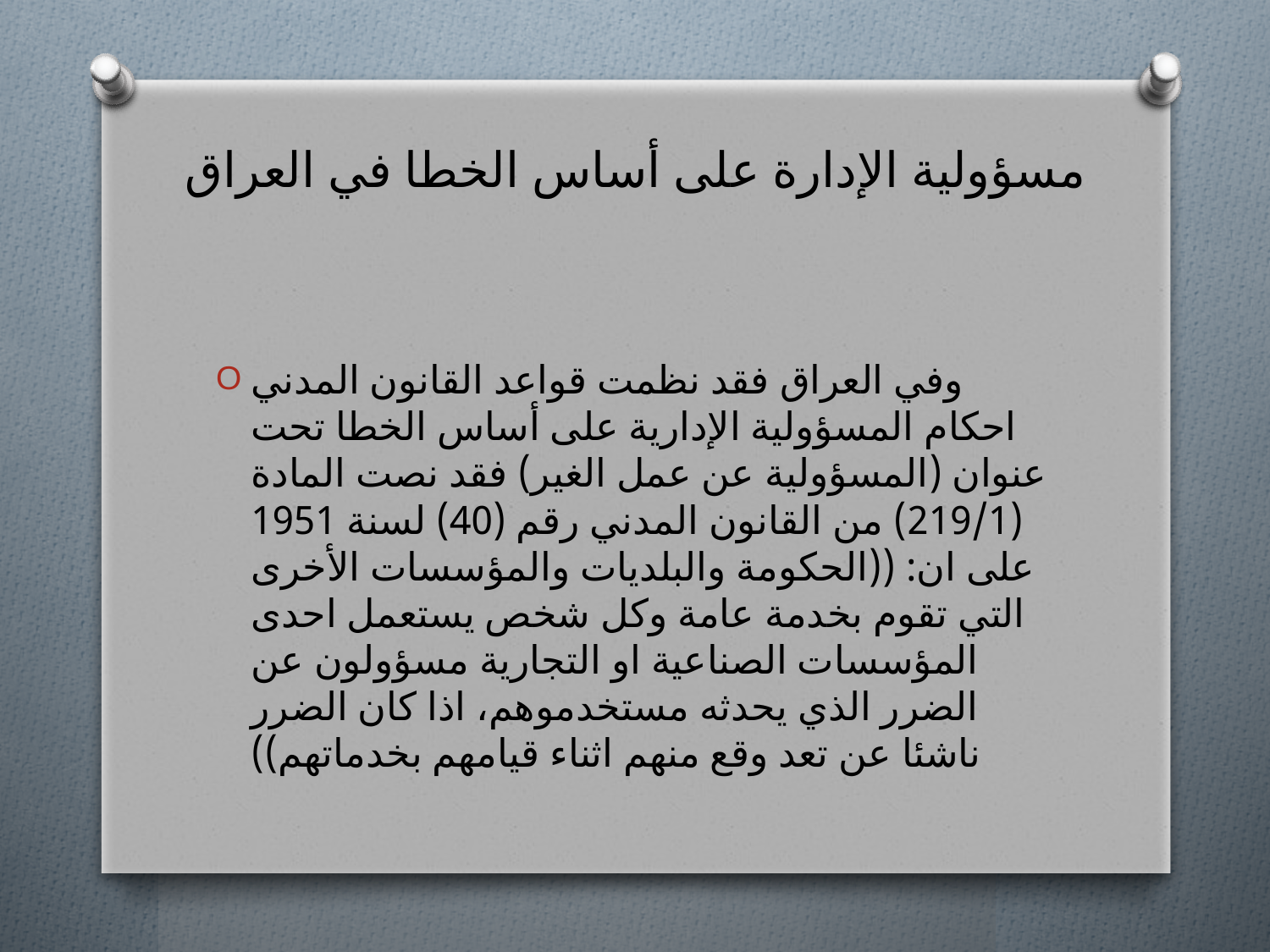

# مسؤولية الإدارة على أساس الخطا في العراق

وفي العراق فقد نظمت قواعد القانون المدني احكام المسؤولية الإدارية على أساس الخطا تحت عنوان (المسؤولية عن عمل الغير) فقد نصت المادة (219/1) من القانون المدني رقم (40) لسنة 1951 على ان: ((الحكومة والبلديات والمؤسسات الأخرى التي تقوم بخدمة عامة وكل شخص يستعمل احدى المؤسسات الصناعية او التجارية مسؤولون عن الضرر الذي يحدثه مستخدموهم، اذا كان الضرر ناشئا عن تعد وقع منهم اثناء قيامهم بخدماتهم))